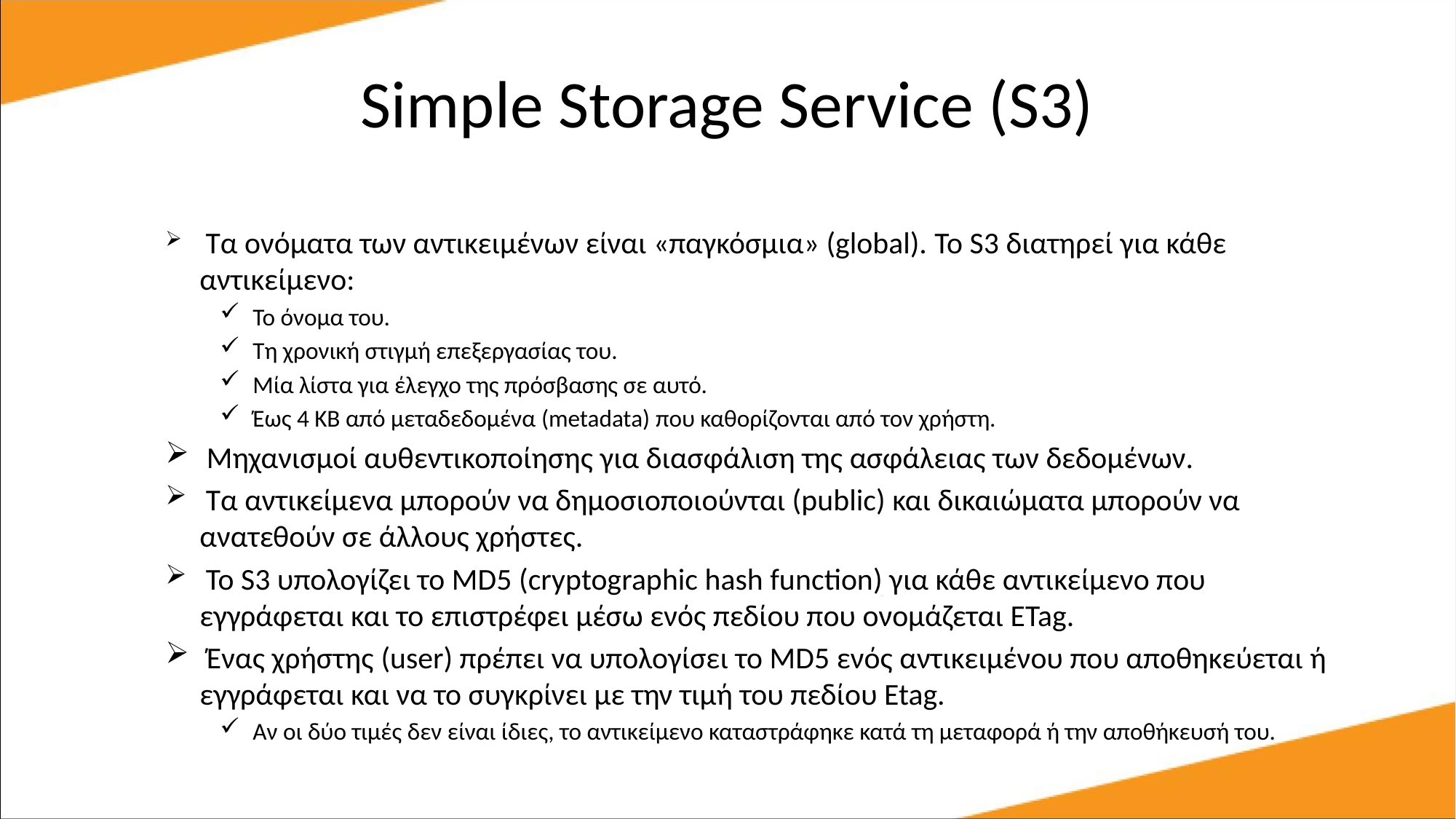

Simple Storage Service (S3)
 Τα ονόματα των αντικειμένων είναι «παγκόσμια» (global). Το S3 διατηρεί για κάθε αντικείμενο:
 Το όνομα του.
 Τη χρονική στιγμή επεξεργασίας του.
 Μία λίστα για έλεγχο της πρόσβασης σε αυτό.
 Έως 4 KB από μεταδεδομένα (metadata) που καθορίζονται από τον χρήστη.
 Μηχανισμοί αυθεντικοποίησης για διασφάλιση της ασφάλειας των δεδομένων.
 Τα αντικείμενα μπορούν να δημοσιοποιούνται (public) και δικαιώματα μπορούν να ανατεθούν σε άλλους χρήστες.
 Το S3 υπολογίζει το MD5 (cryptographic hash function) για κάθε αντικείμενο που εγγράφεται και το επιστρέφει μέσω ενός πεδίου που ονομάζεται ETag.
 Ένας χρήστης (user) πρέπει να υπολογίσει το MD5 ενός αντικειμένου που αποθηκεύεται ή εγγράφεται και να το συγκρίνει με την τιμή του πεδίου Etag.
 Αν οι δύο τιμές δεν είναι ίδιες, το αντικείμενο καταστράφηκε κατά τη μεταφορά ή την αποθήκευσή του.